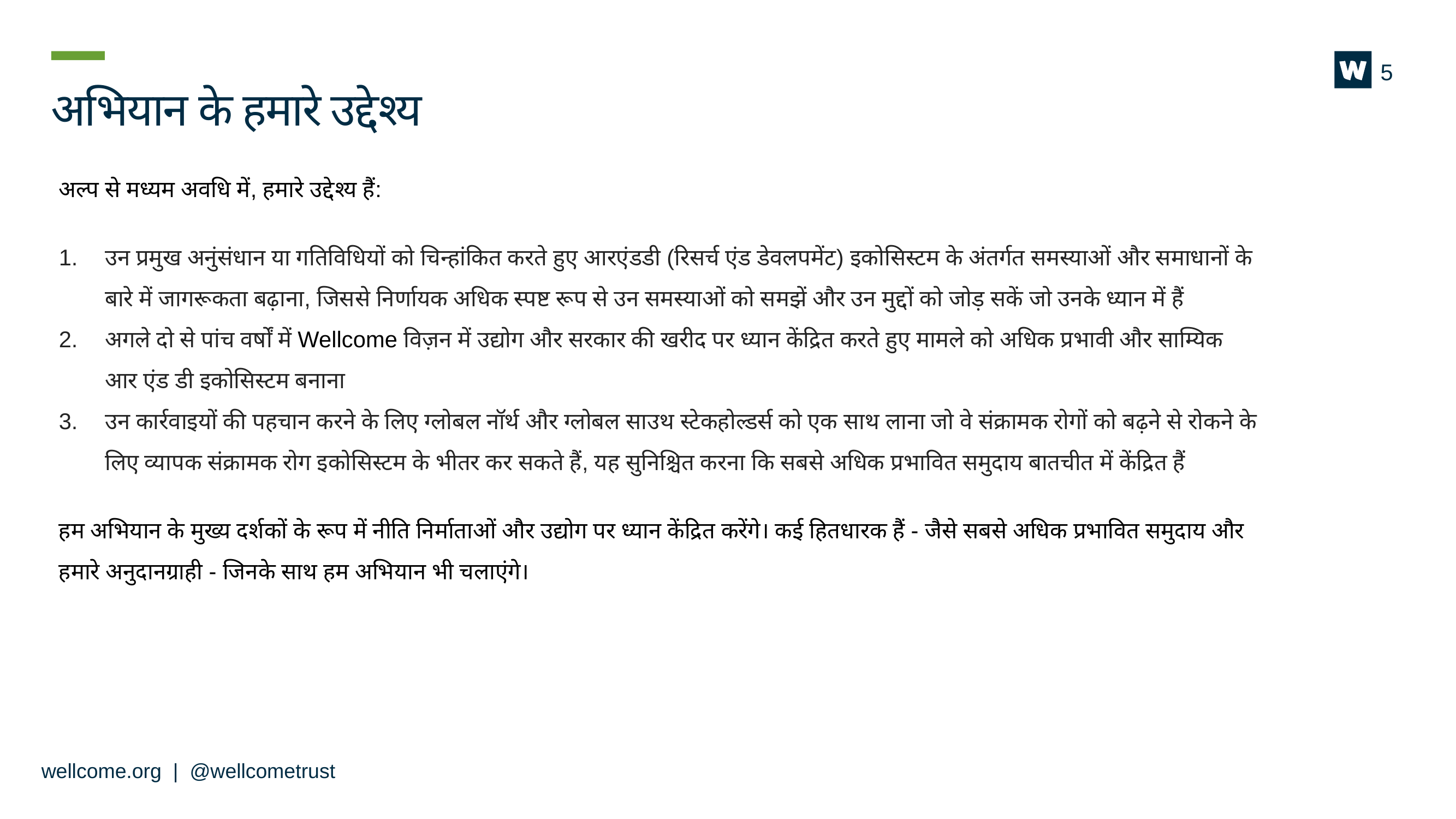

5
# अभियान के हमारे उद्देश्य
अल्प से मध्यम अवधि में, हमारे उद्देश्य हैं:

उन प्रमुख अनुंसंधान या गतिविधियों को चिन्हांकित करते हुए आरएंडडी (रिसर्च एंड डेवलपमेंट) इकोसिस्टम के अंतर्गत समस्याओं और समाधानों के बारे में जागरूकता बढ़ाना, जिससे निर्णायक अधिक स्पष्ट रूप से उन समस्याओं को समझें और उन मुद्दों को जोड़ सकें जो उनके ध्यान में हैं
अगले दो से पांच वर्षों में Wellcome विज़न में उद्योग और सरकार की खरीद पर ध्यान केंद्रित करते हुए मामले को अधिक प्रभावी और साम्यिक आर एंड डी इकोसिस्टम बनाना
उन कार्रवाइयों की पहचान करने के लिए ग्लोबल नॉर्थ और ग्लोबल साउथ स्टेकहोल्डर्स को एक साथ लाना जो वे संक्रामक रोगों को बढ़ने से रोकने के लिए व्यापक संक्रामक रोग इकोसिस्टम के भीतर कर सकते हैं, यह सुनिश्चित करना कि सबसे अधिक प्रभावित समुदाय बातचीत में केंद्रित हैं

हम अभियान के मुख्य दर्शकों के रूप में नीति निर्माताओं और उद्योग पर ध्यान केंद्रित करेंगे। कई हितधारक हैं - जैसे सबसे अधिक प्रभावित समुदाय और हमारे अनुदानग्राही - जिनके साथ हम अभियान भी चलाएंगे।

wellcome.org  |  @wellcometrust